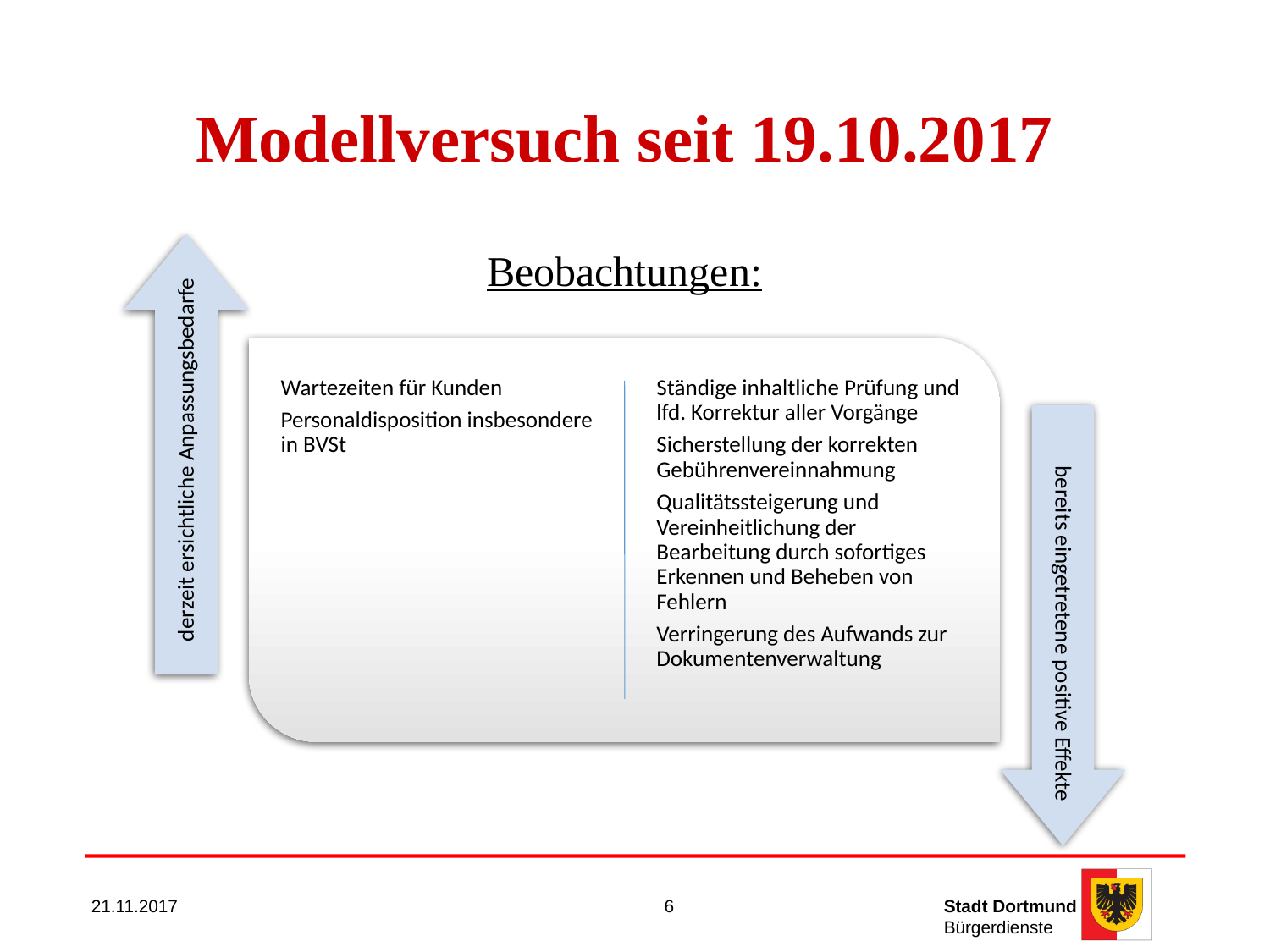

Modellversuch seit 19.10.2017
Wartezeiten für Kunden
Personaldisposition insbesondere in BVSt
Ständige inhaltliche Prüfung und lfd. Korrektur aller Vorgänge
Sicherstellung der korrekten Gebührenvereinnahmung
Qualitätssteigerung und Vereinheitlichung der Bearbeitung durch sofortiges Erkennen und Beheben von Fehlern
Verringerung des Aufwands zur Dokumentenverwaltung
derzeit ersichtliche Anpassungsbedarfe
bereits eingetretene positive Effekte
Beobachtungen:
21.11.2017
6